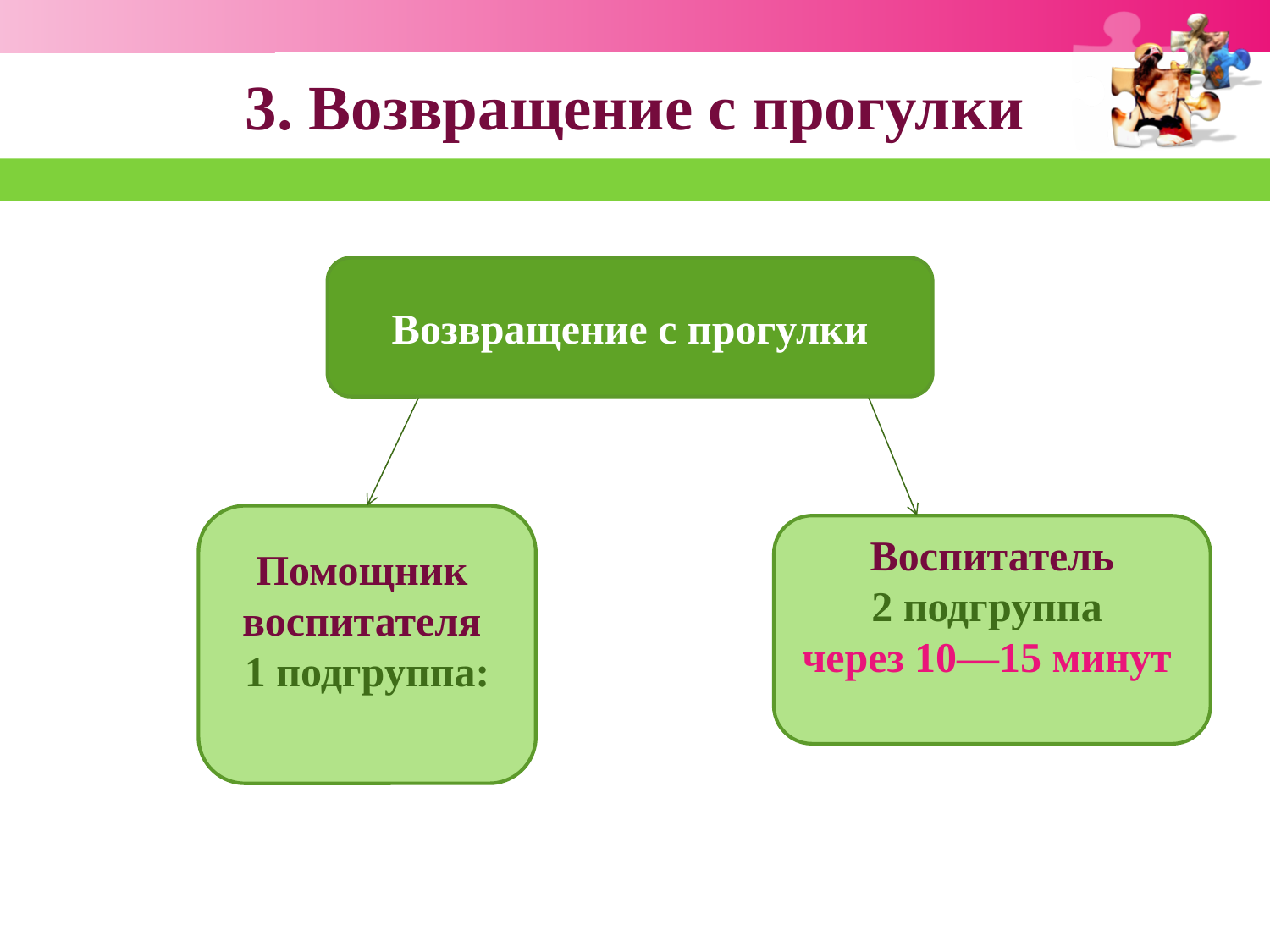

# 3. Возвращение с прогулки
Возвращение с прогулки
Помощник  воспитателя
1 подгруппа:

Воспитатель
2 подгруппа
через 10—15 минут